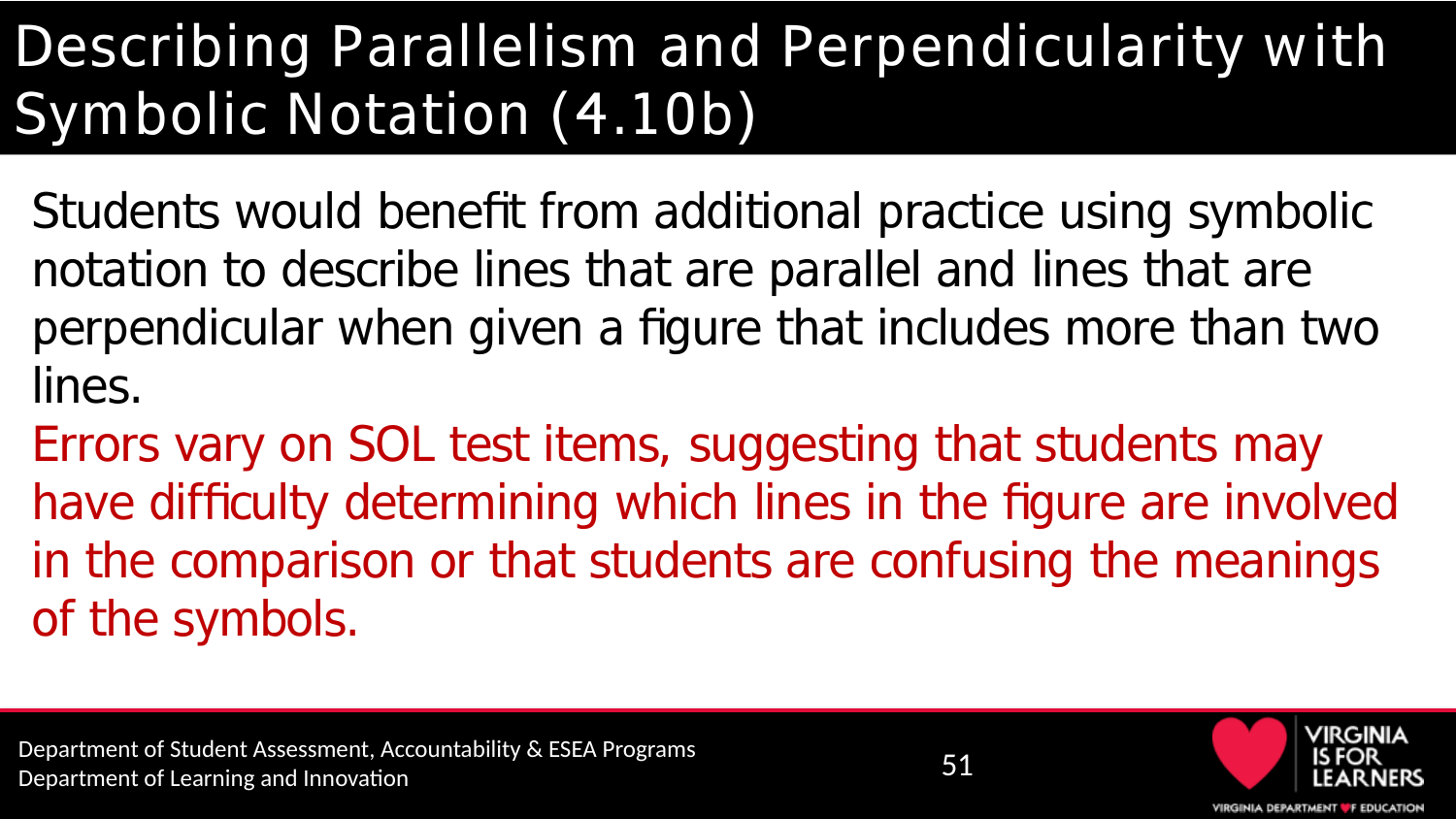

# Describing Parallelism and Perpendicularity with Symbolic Notation (4.10b)
Students would benefit from additional practice using symbolic notation to describe lines that are parallel and lines that are perpendicular when given a figure that includes more than two lines.
Errors vary on SOL test items, suggesting that students may have difficulty determining which lines in the figure are involved in the comparison or that students are confusing the meanings of the symbols.